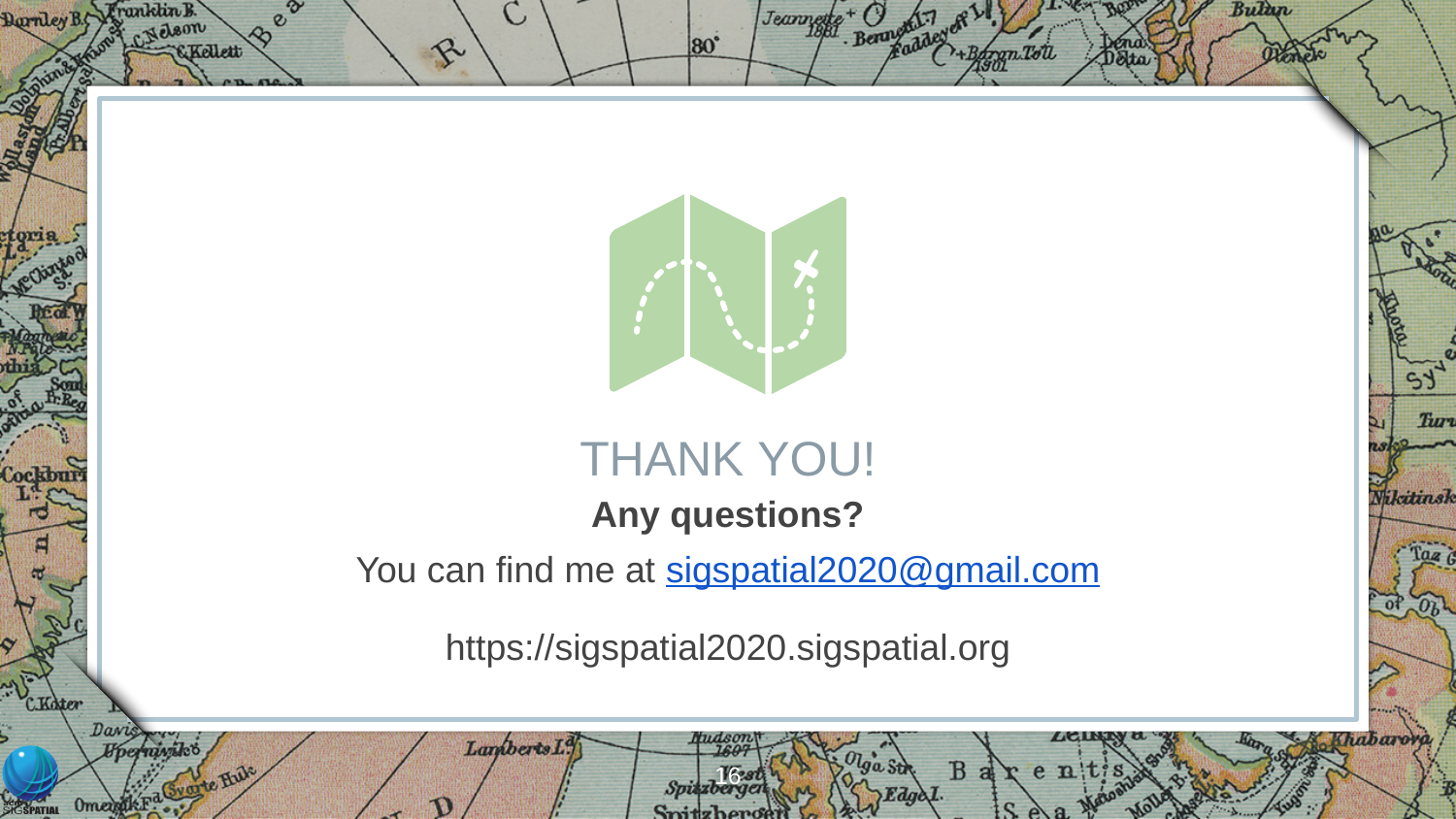

THANK YOU!
Any questions?
You can find me at sigspatial2020@gmail.com

https://sigspatial2020.sigspatial.org
16